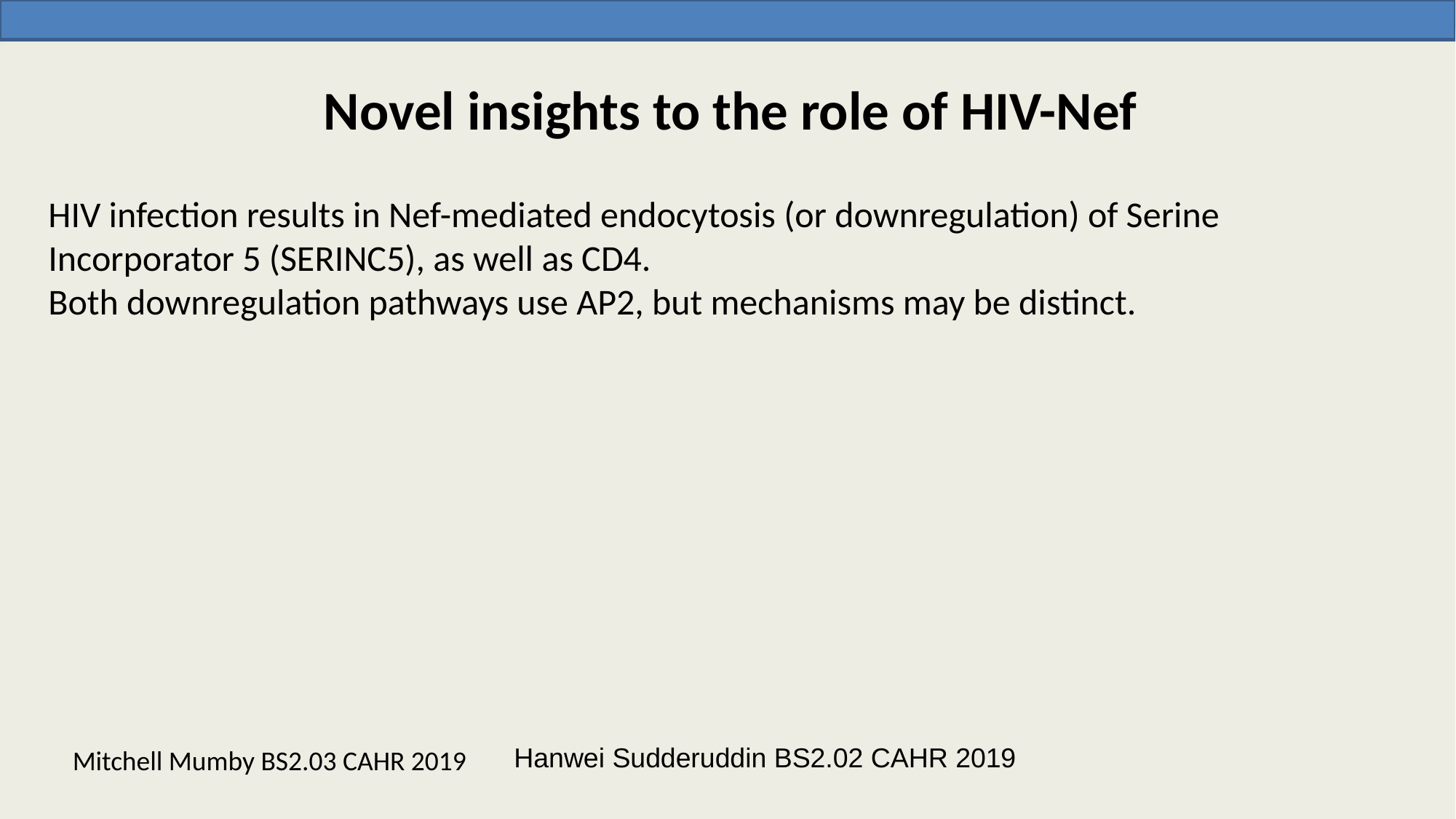

# Novel insights to the role of HIV-Nef
HIV infection results in Nef-mediated endocytosis (or downregulation) of Serine Incorporator 5 (SERINC5), as well as CD4.
Both downregulation pathways use AP2, but mechanisms may be distinct.
Hanwei Sudderuddin BS2.02 CAHR 2019
Mitchell Mumby BS2.03 CAHR 2019